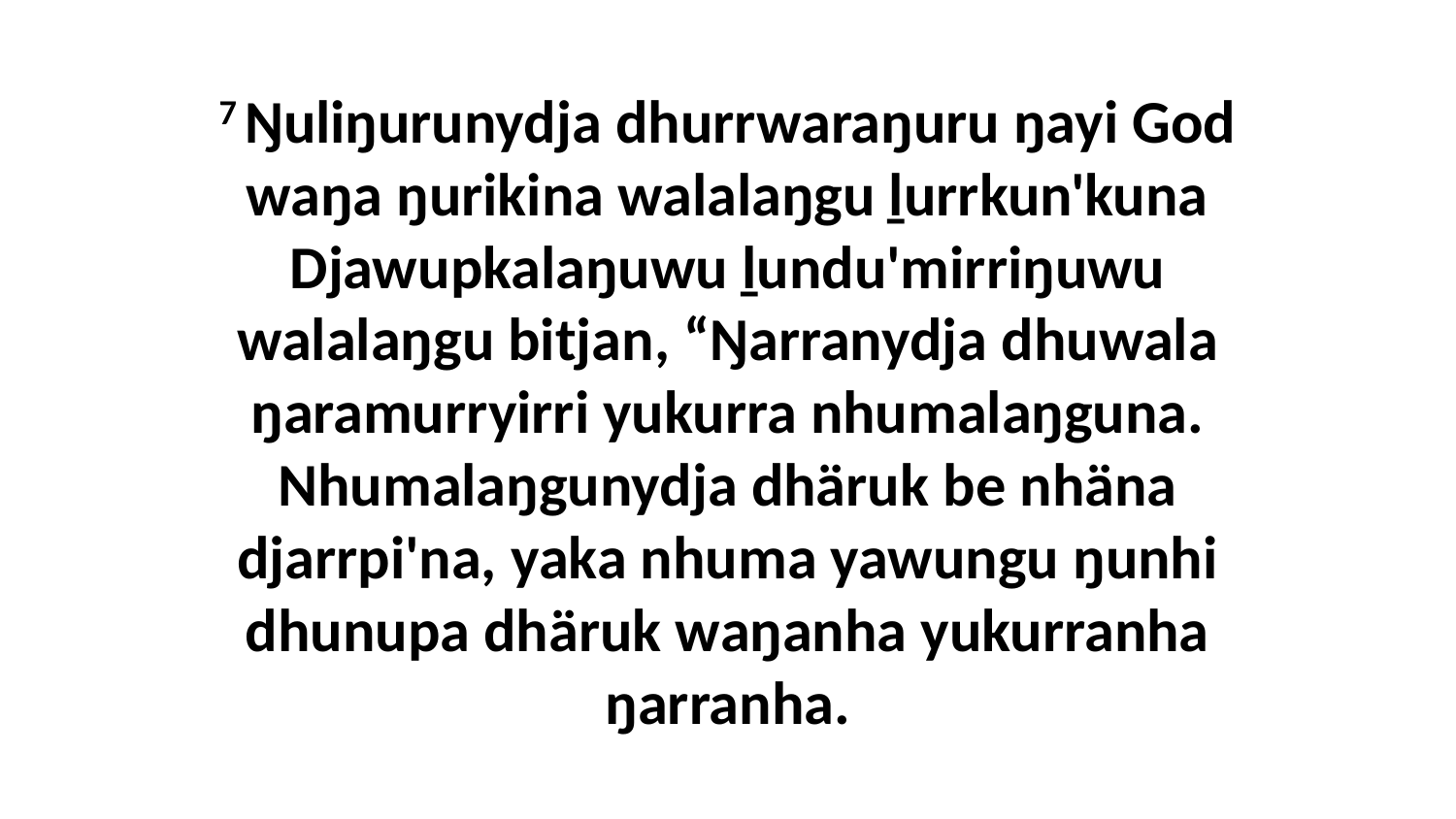

7 Ŋuliŋurunydja dhurrwaraŋuru ŋayi God waŋa ŋurikina walalaŋgu ḻurrkun'kuna Djawupkalaŋuwu ḻundu'mirriŋuwu walalaŋgu bitjan, “Ŋarranydja dhuwala ŋaramurryirri yukurra nhumalaŋguna. Nhumalaŋgunydja dhäruk be nhäna djarrpi'na, yaka nhuma yawungu ŋunhi dhunupa dhäruk waŋanha yukurranha ŋarranha.